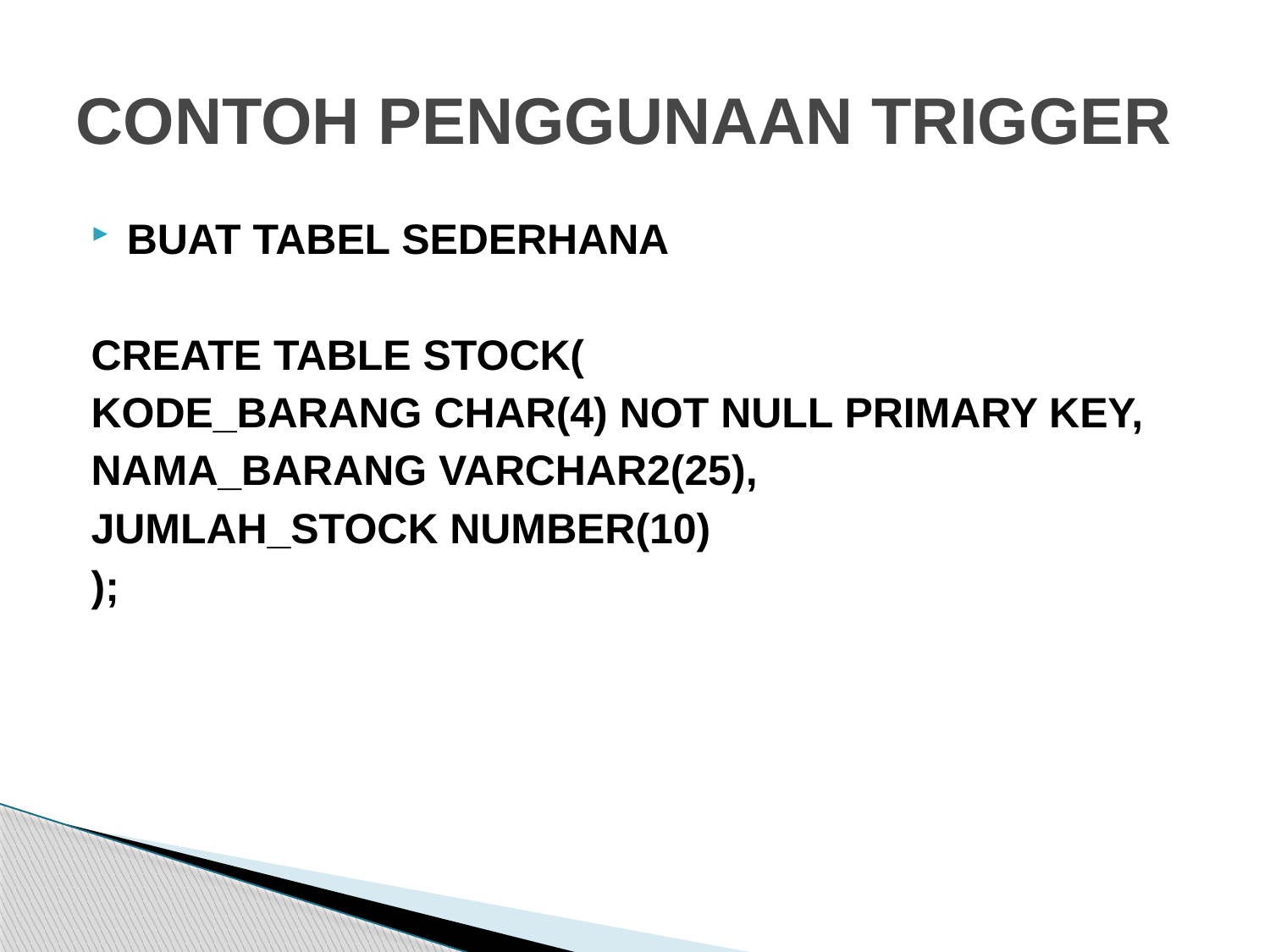

# CONTOH PENGGUNAAN TRIGGER
BUAT TABEL SEDERHANA

CREATE TABLE STOCK(
KODE_BARANG CHAR(4) NOT NULL PRIMARY KEY,
NAMA_BARANG VARCHAR2(25),
JUMLAH_STOCK NUMBER(10)
);